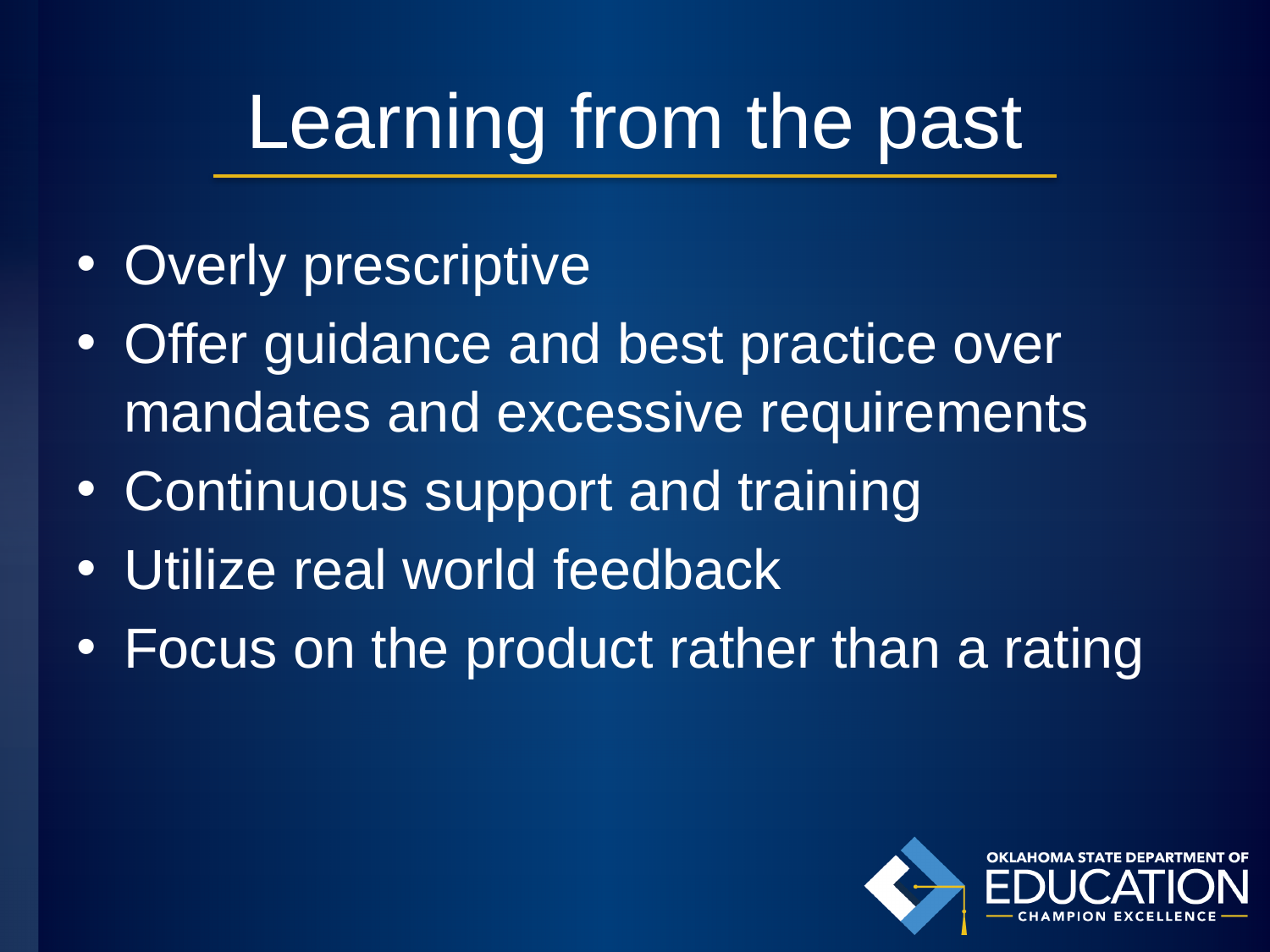

# Learning from the past
Overly prescriptive
Offer guidance and best practice over mandates and excessive requirements
Continuous support and training
Utilize real world feedback
Focus on the product rather than a rating